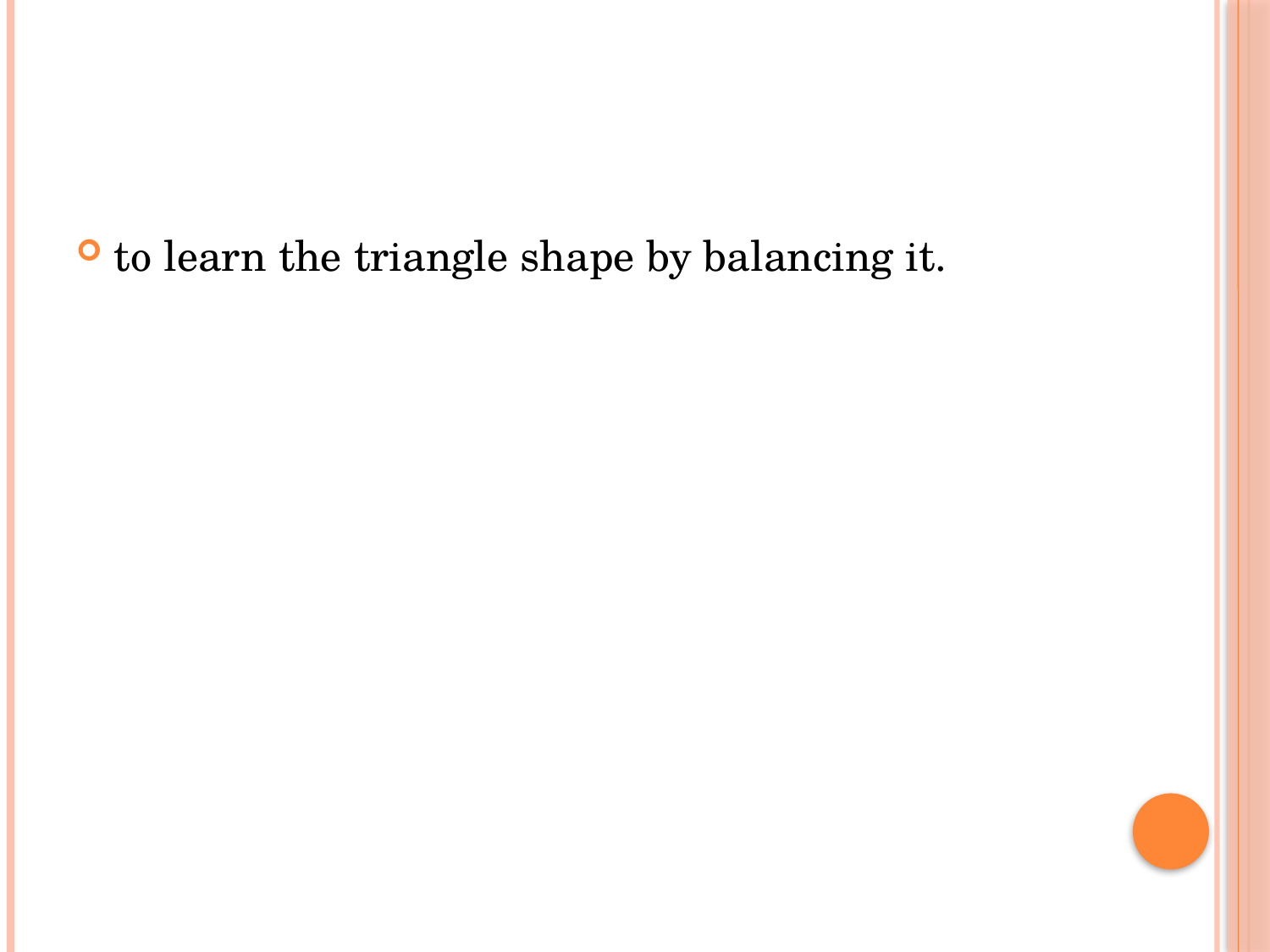

#
to learn the triangle shape by balancing it.